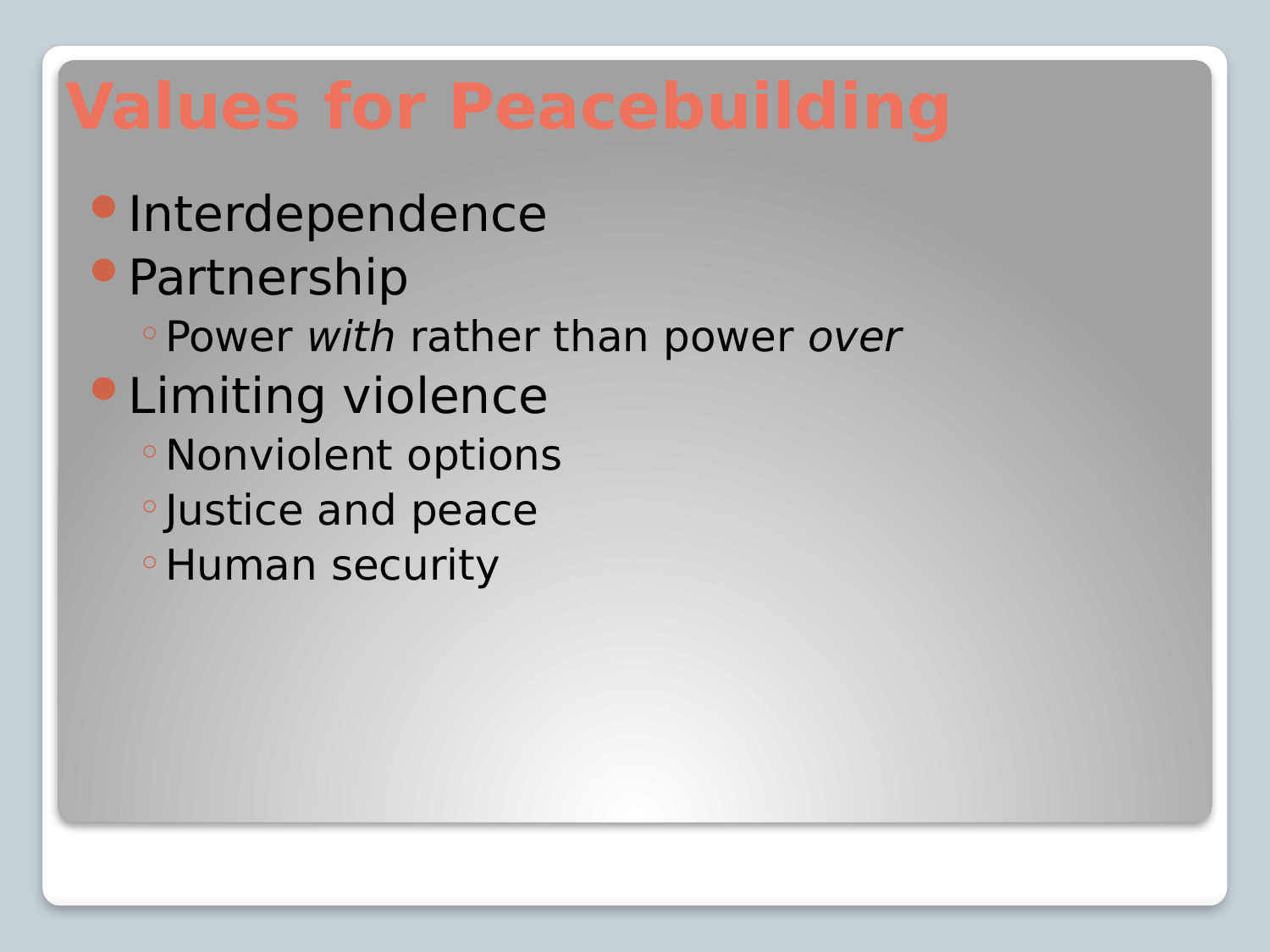

# Values for Peacebuilding
Interdependence
Partnership
Power with rather than power over
Limiting violence
Nonviolent options
Justice and peace
Human security